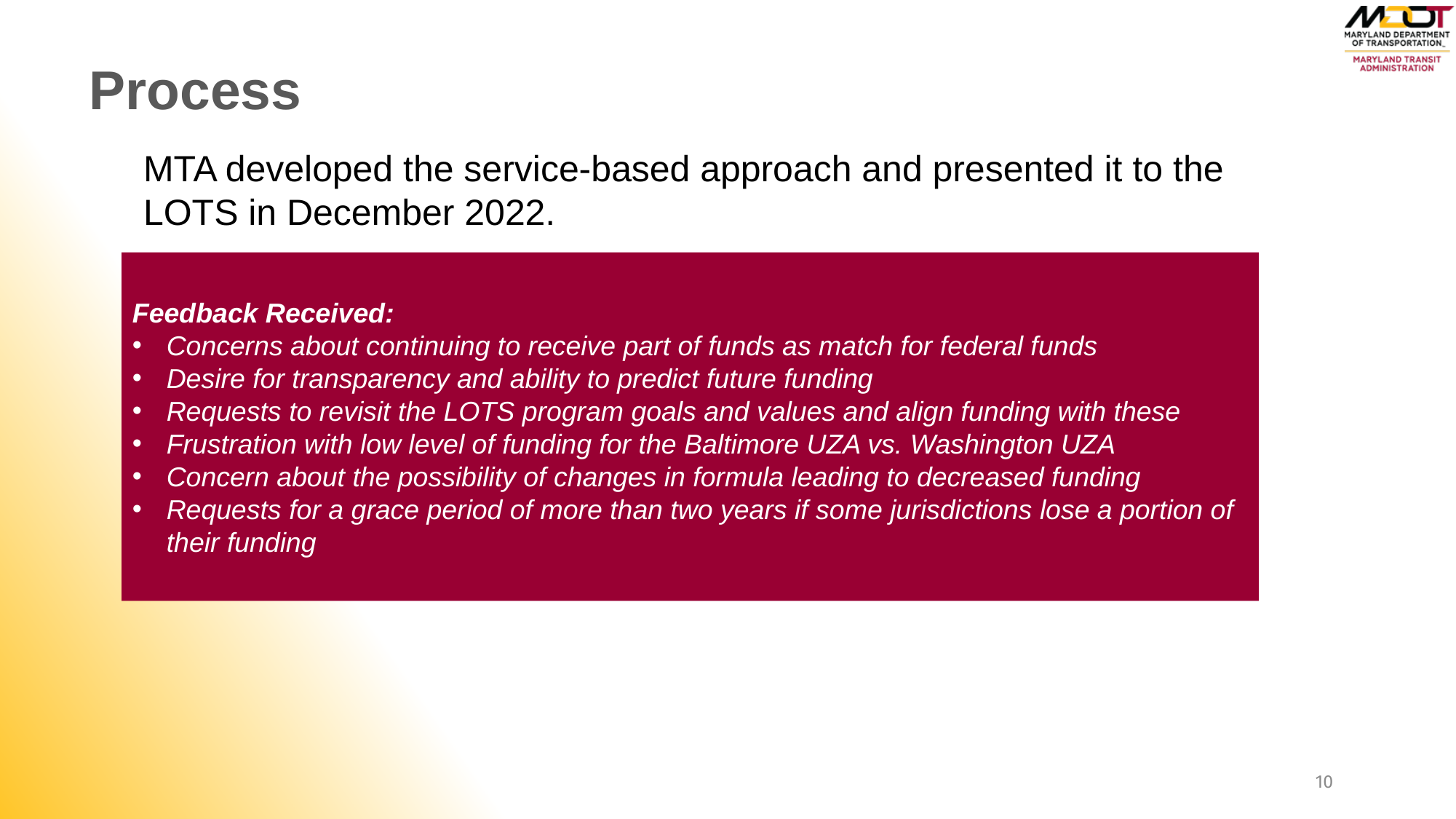

# Process
MTA developed the service-based approach and presented it to the LOTS in December 2022.

Feedback Received:
Concerns about continuing to receive part of funds as match for federal funds
Desire for transparency and ability to predict future funding
Requests to revisit the LOTS program goals and values and align funding with these
Frustration with low level of funding for the Baltimore UZA vs. Washington UZA
Concern about the possibility of changes in formula leading to decreased funding
Requests for a grace period of more than two years if some jurisdictions lose a portion of their funding
10